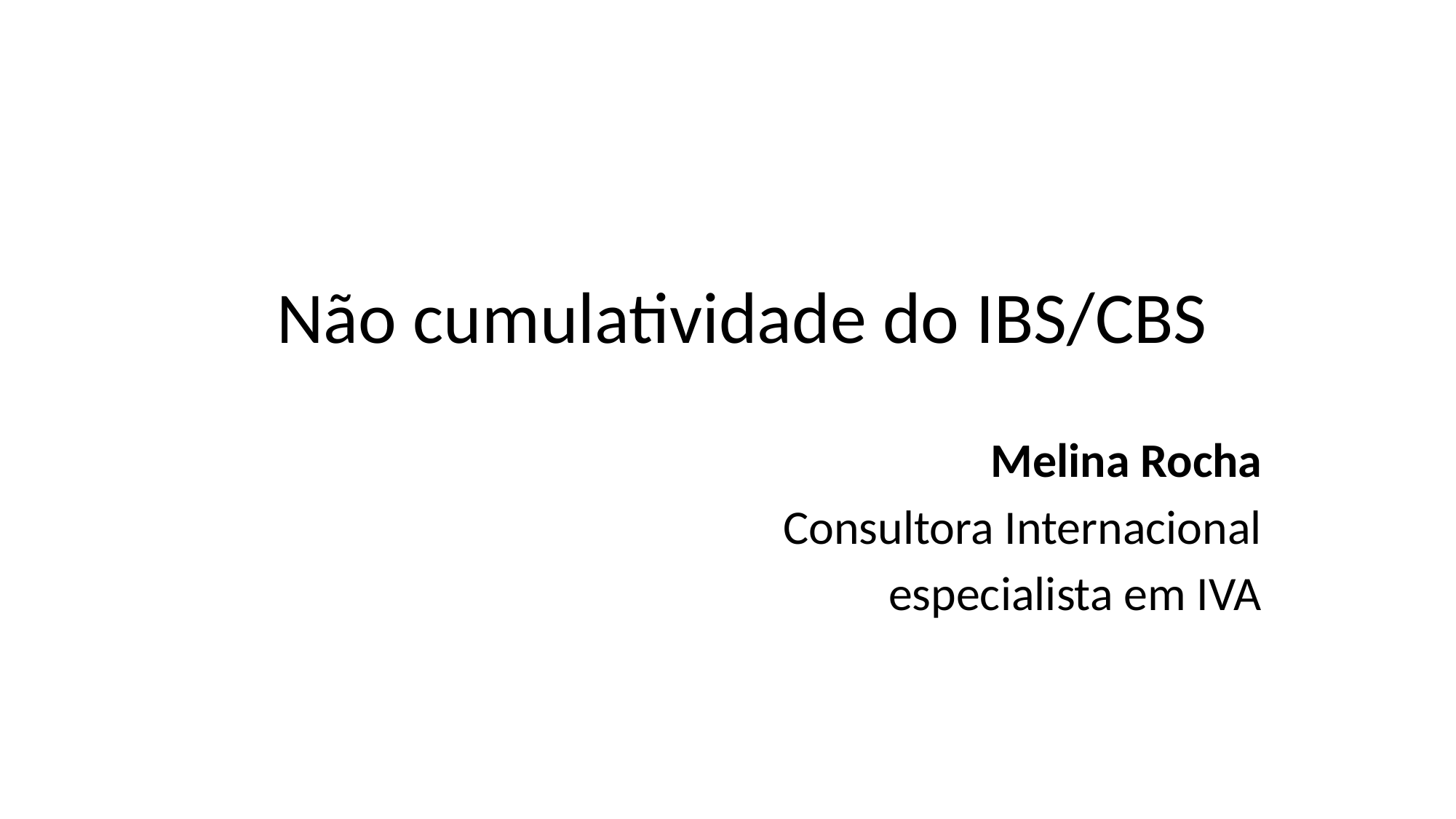

# Não cumulatividade do IBS/CBS
Melina Rocha
Consultora Internacional
especialista em IVA